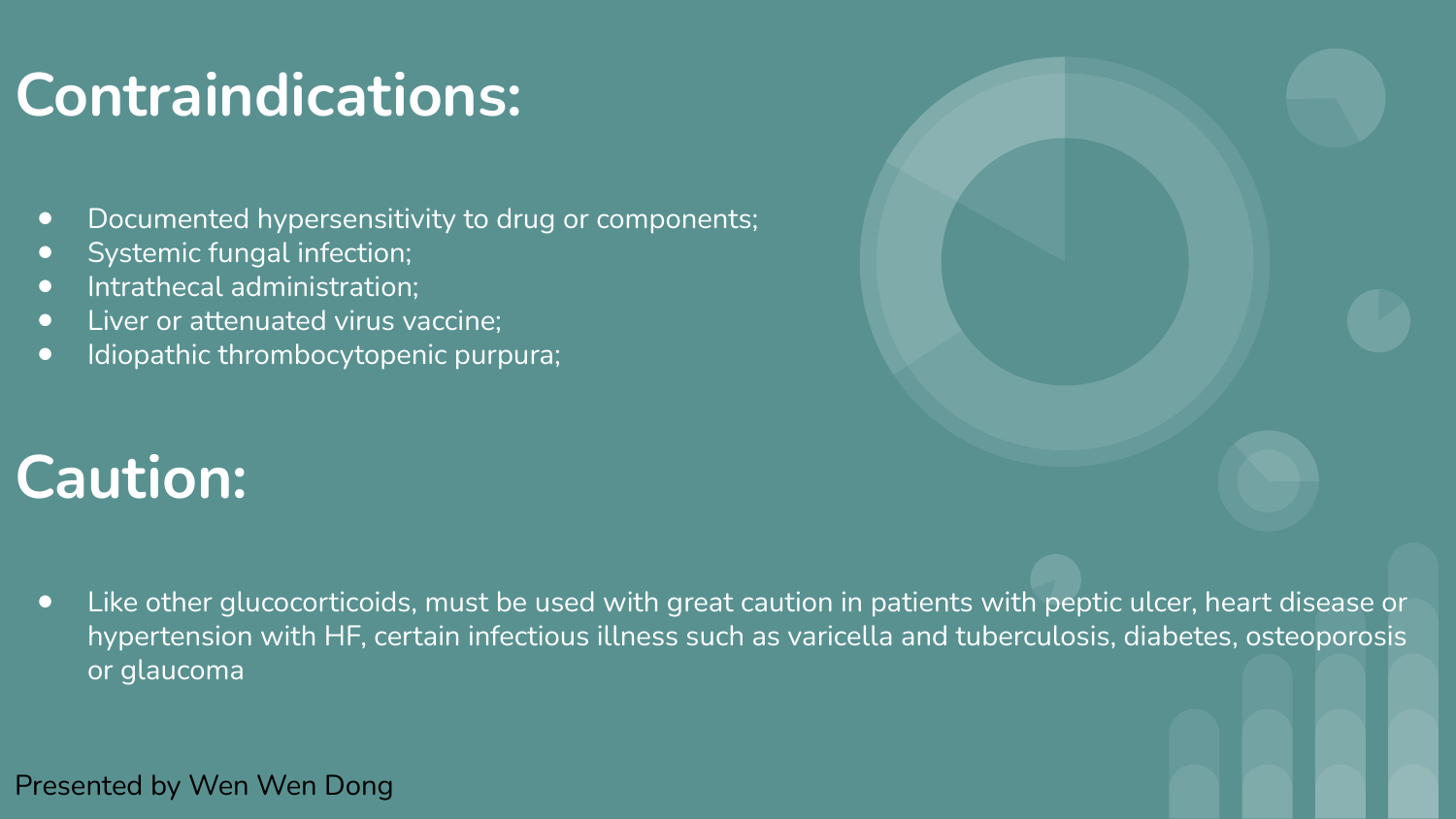

# Contraindications:

Documented hypersensitivity to drug or components;
Systemic fungal infection;
Intrathecal administration;
Liver or attenuated virus vaccine;
Idiopathic thrombocytopenic purpura;

Caution:

Like other glucocorticoids, must be used with great caution in patients with peptic ulcer, heart disease or hypertension with HF, certain infectious illness such as varicella and tuberculosis, diabetes, osteoporosis or glaucoma

Presented by Wen Wen Dong